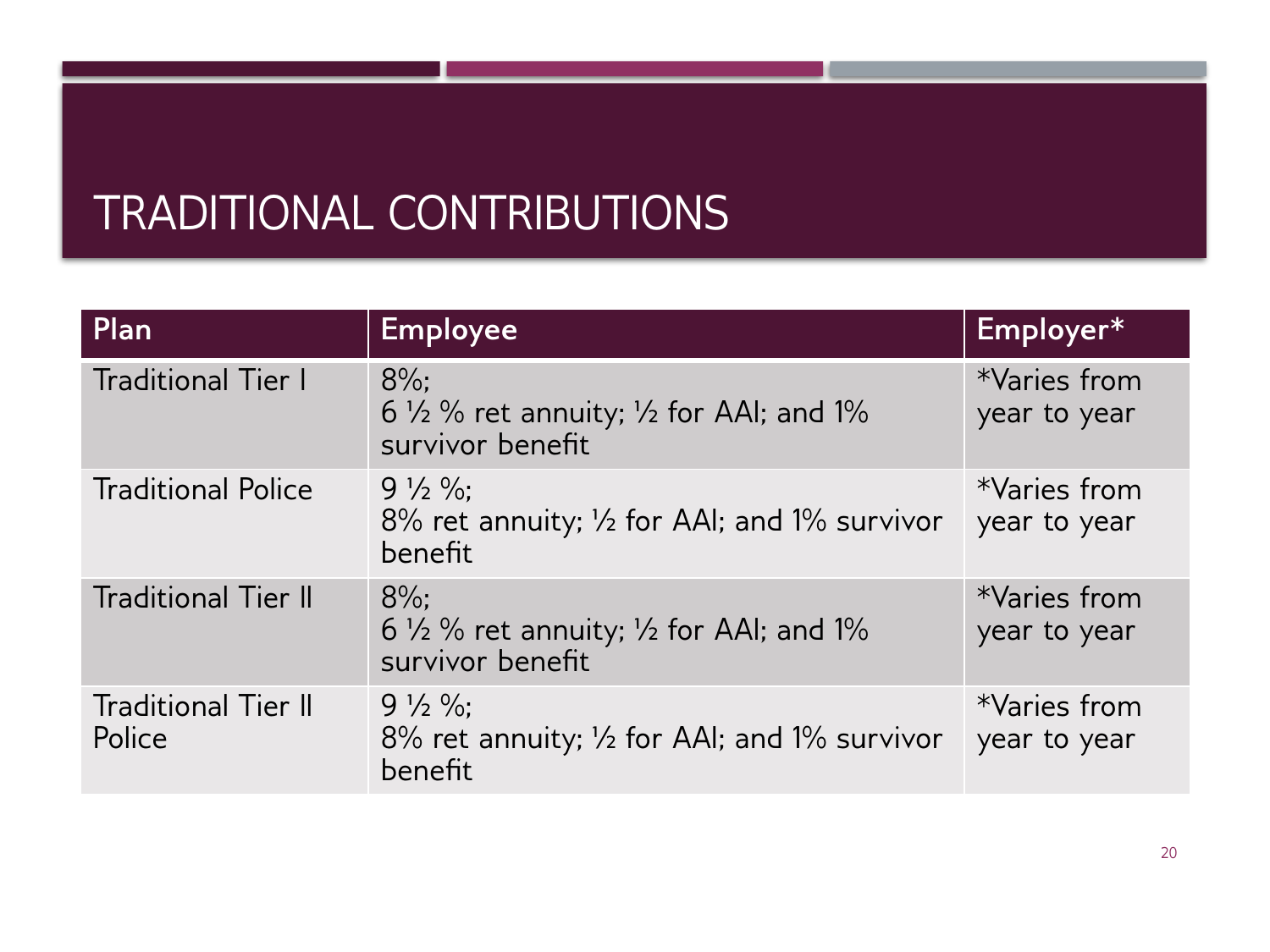

# Traditional Contributions
| Plan | Employee | Employer\* |
| --- | --- | --- |
| Traditional Tier l | 8%; 6 ½ % ret annuity; ½ for AAI; and 1% survivor benefit | \*Varies from year to year |
| Traditional Police | 9 ½ %; 8% ret annuity; ½ for AAI; and 1% survivor benefit | \*Varies from year to year |
| Traditional Tier ll | 8%; 6 ½ % ret annuity; ½ for AAI; and 1% survivor benefit | \*Varies from year to year |
| Traditional Tier ll Police | 9 ½ %; 8% ret annuity; ½ for AAI; and 1% survivor benefit | \*Varies from year to year |
20